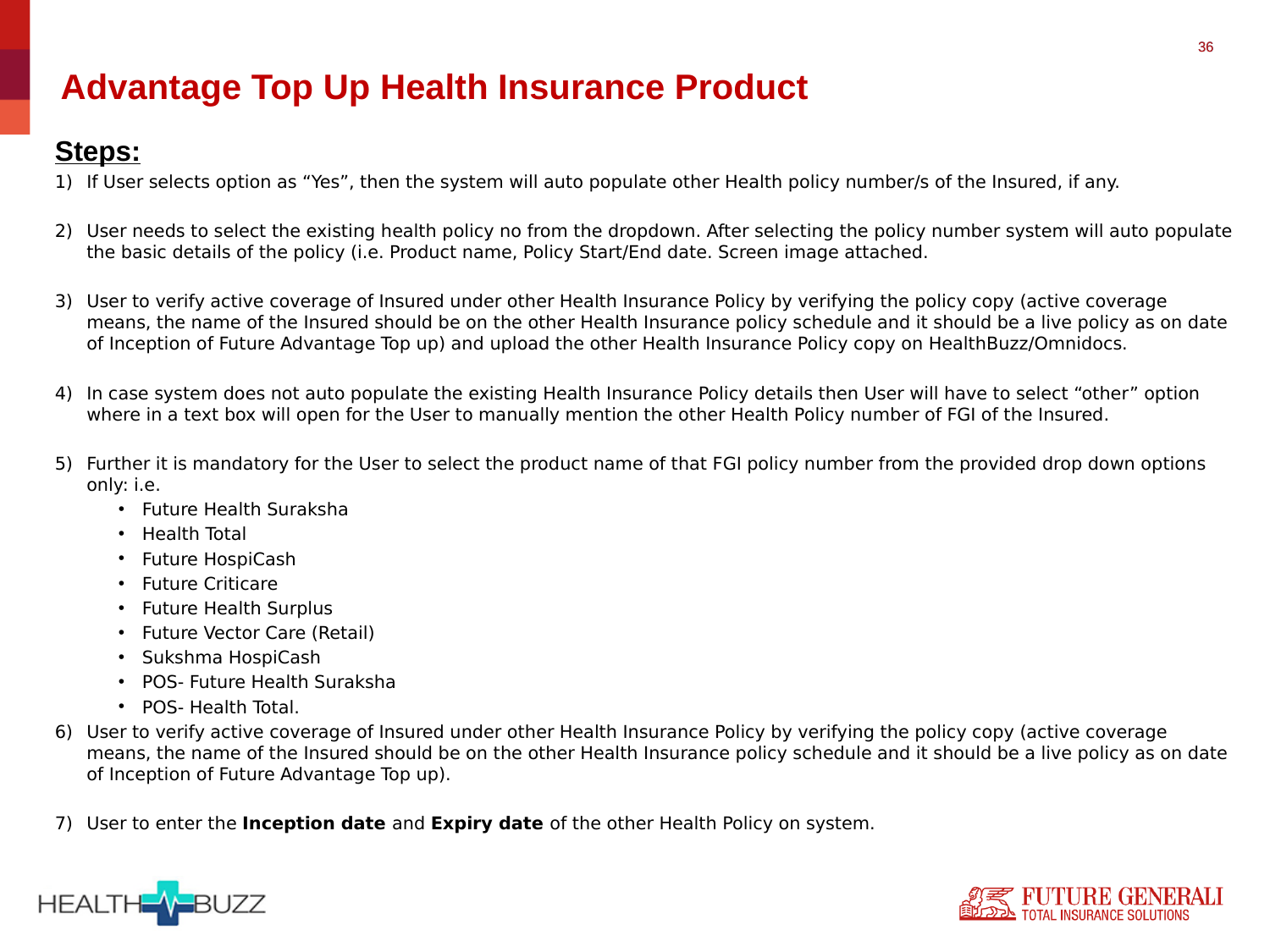

36
# Advantage Top Up Health Insurance Product
Steps:
If User selects option as “Yes”, then the system will auto populate other Health policy number/s of the Insured, if any.

User needs to select the existing health policy no from the dropdown. After selecting the policy number system will auto populate the basic details of the policy (i.e. Product name, Policy Start/End date. Screen image attached.

User to verify active coverage of Insured under other Health Insurance Policy by verifying the policy copy (active coverage means, the name of the Insured should be on the other Health Insurance policy schedule and it should be a live policy as on date of Inception of Future Advantage Top up) and upload the other Health Insurance Policy copy on HealthBuzz/Omnidocs.

In case system does not auto populate the existing Health Insurance Policy details then User will have to select “other” option where in a text box will open for the User to manually mention the other Health Policy number of FGI of the Insured.

Further it is mandatory for the User to select the product name of that FGI policy number from the provided drop down options only: i.e.
Future Health Suraksha
Health Total
Future HospiCash
Future Criticare
Future Health Surplus
Future Vector Care (Retail)
Sukshma HospiCash
POS- Future Health Suraksha
POS- Health Total.
User to verify active coverage of Insured under other Health Insurance Policy by verifying the policy copy (active coverage means, the name of the Insured should be on the other Health Insurance policy schedule and it should be a live policy as on date of Inception of Future Advantage Top up).

User to enter the Inception date and Expiry date of the other Health Policy on system.